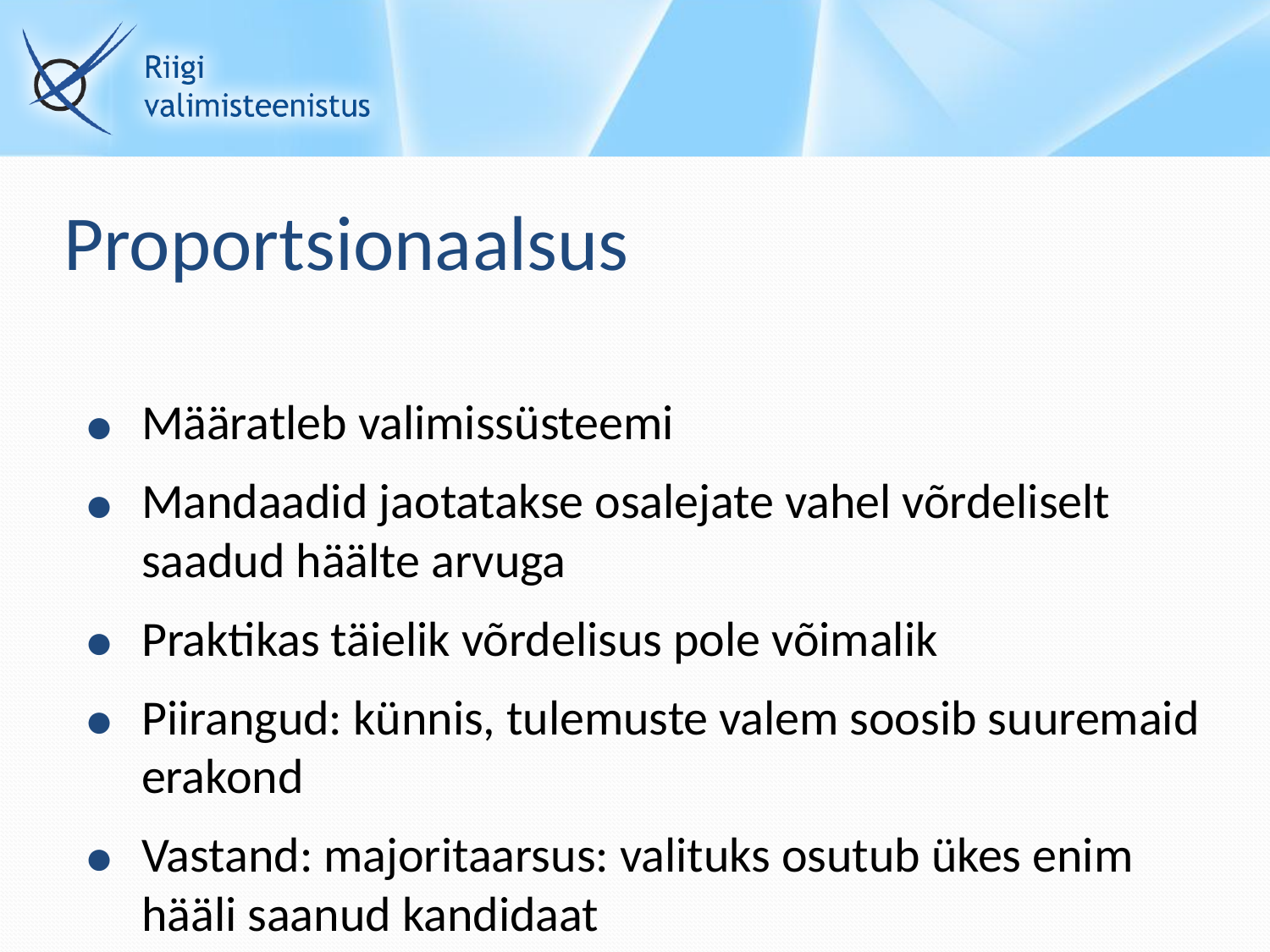

# Proportsionaalsus

Määratleb valimissüsteemi
Mandaadid jaotatakse osalejate vahel võrdeliselt saadud häälte arvuga
Praktikas täielik võrdelisus pole võimalik
Piirangud: künnis, tulemuste valem soosib suuremaid erakond
Vastand: majoritaarsus: valituks osutub ükes enim hääli saanud kandidaat